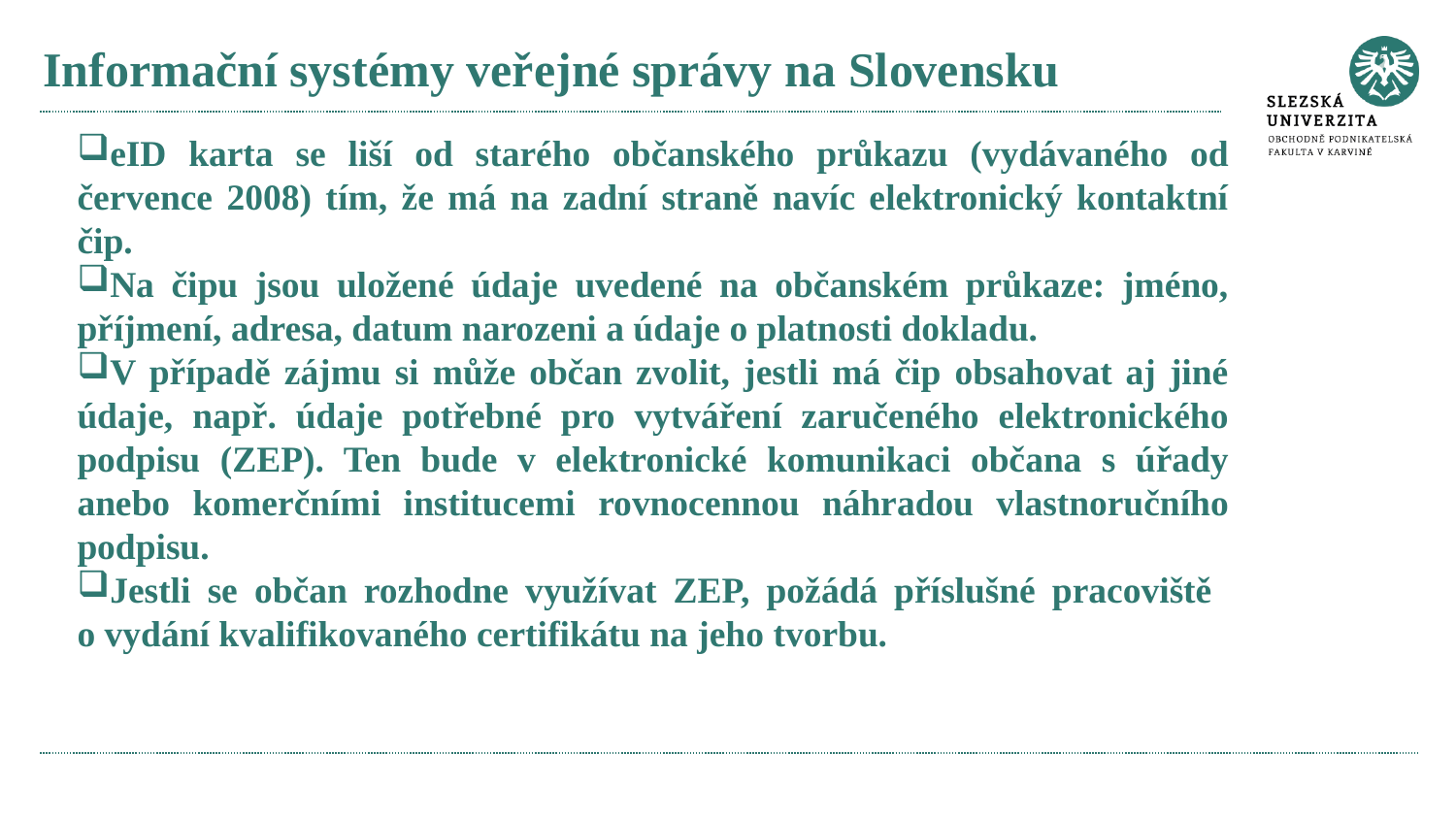

# Informační systémy veřejné správy na Slovensku
eID karta se liší od starého občanského průkazu (vydávaného od července 2008) tím, že má na zadní straně navíc elektronický kontaktní čip.
Na čipu jsou uložené údaje uvedené na občanském průkaze: jméno, příjmení, adresa, datum narozeni a údaje o platnosti dokladu.
V případě zájmu si může občan zvolit, jestli má čip obsahovat aj jiné údaje, např. údaje potřebné pro vytváření zaručeného elektronického podpisu (ZEP). Ten bude v elektronické komunikaci občana s úřady anebo komerčními institucemi rovnocennou náhradou vlastnoručního podpisu.
Jestli se občan rozhodne využívat ZEP, požádá příslušné pracoviště
o vydání kvalifikovaného certifikátu na jeho tvorbu.